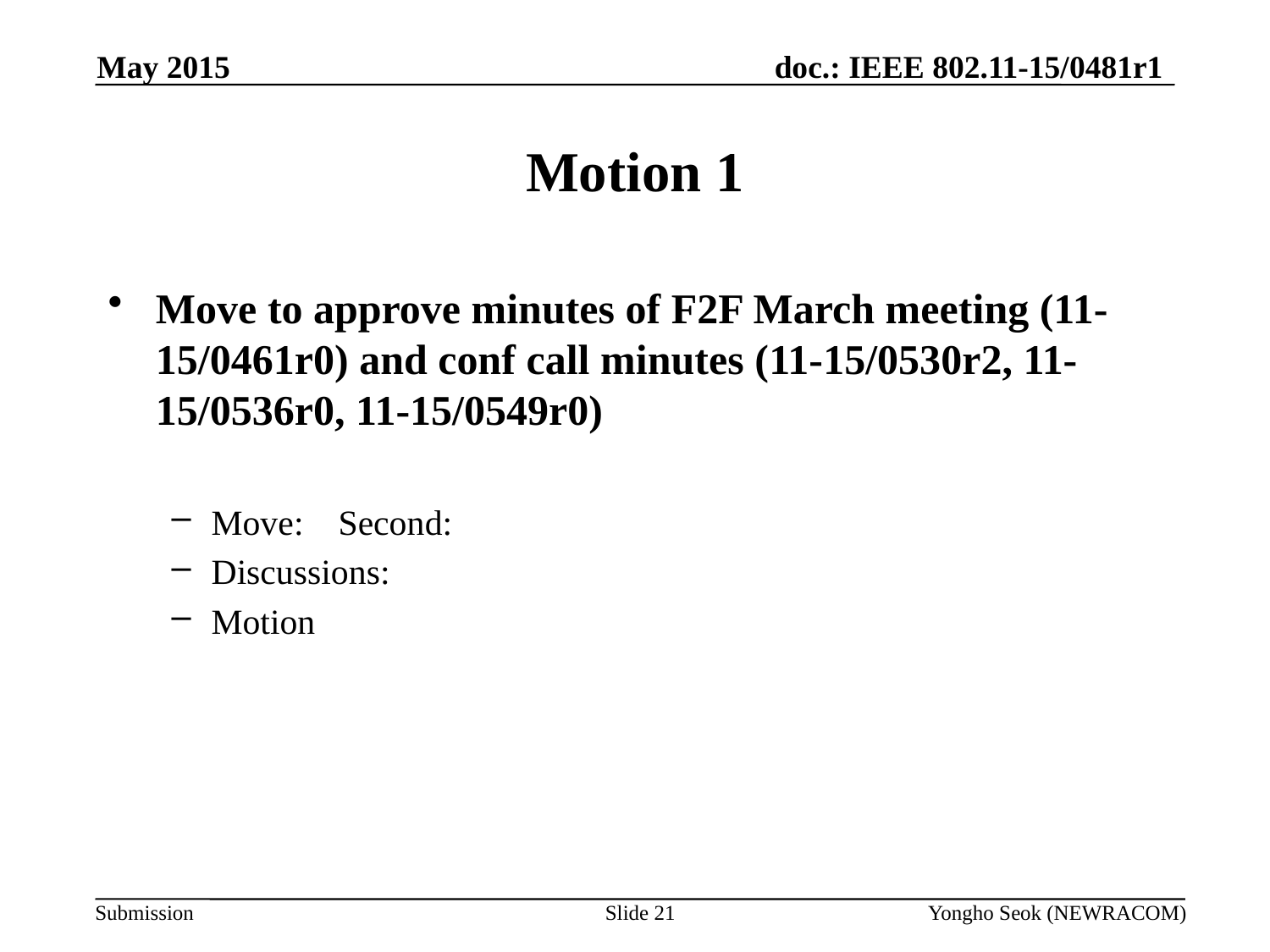

May 2015
# Motion 1
Move to approve minutes of F2F March meeting (11-15/0461r0) and conf call minutes (11-15/0530r2, 11-15/0536r0, 11-15/0549r0)

Move:	Second:
Discussions:
Motion

Slide 21
Yongho Seok (NEWRACOM)